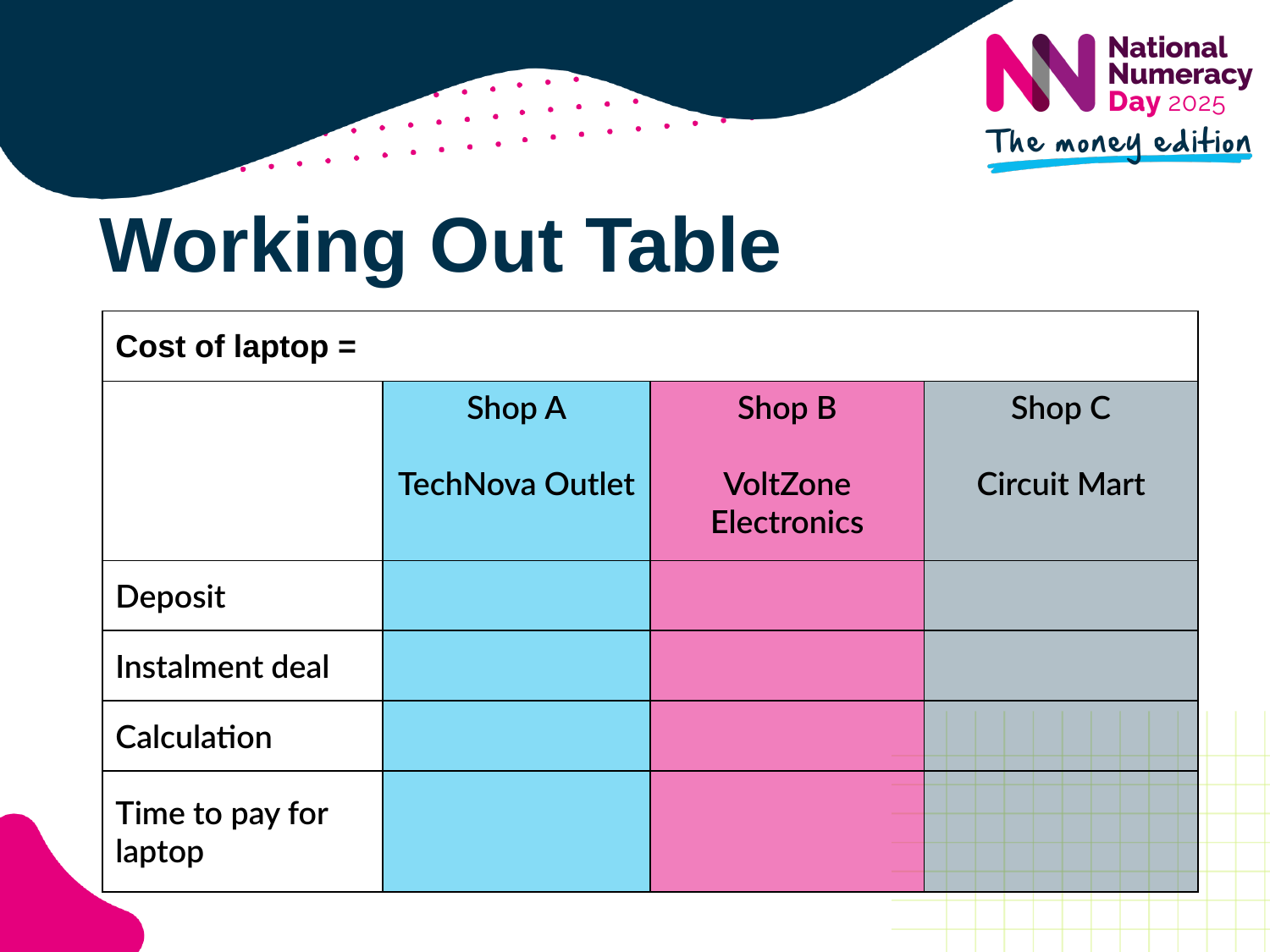

# Working Out Table
| Cost of laptop = |  |  |  |
| --- | --- | --- | --- |
|  | Shop A TechNova Outlet | Shop B VoltZone Electronics | Shop C Circuit Mart |
| Deposit |  |  |  |
| Instalment deal |  |  |  |
| Calculation |  |  |  |
| Time to pay for laptop |  |  |  |